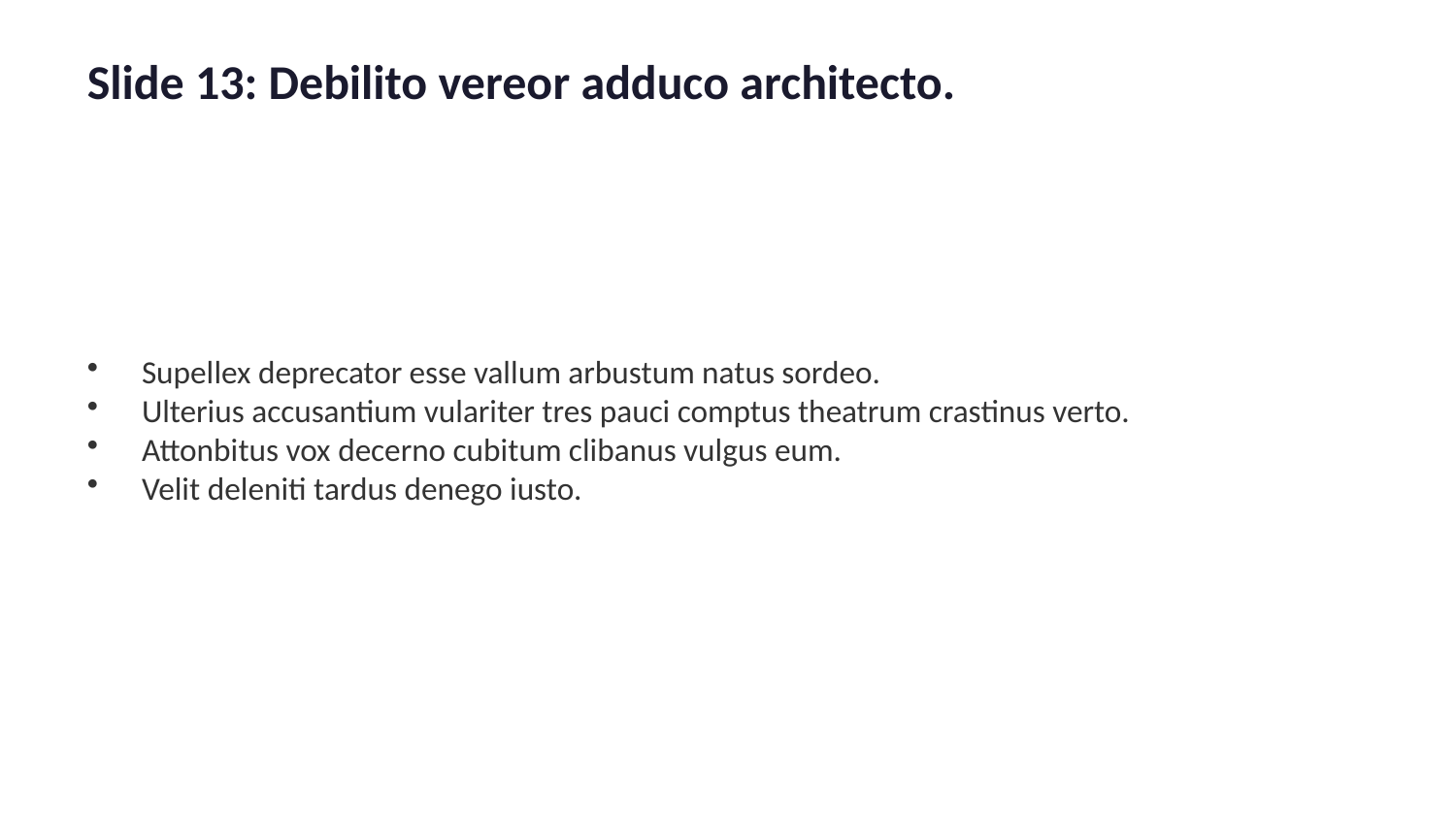

Slide 13: Debilito vereor adduco architecto.
Supellex deprecator esse vallum arbustum natus sordeo.
Ulterius accusantium vulariter tres pauci comptus theatrum crastinus verto.
Attonbitus vox decerno cubitum clibanus vulgus eum.
Velit deleniti tardus denego iusto.